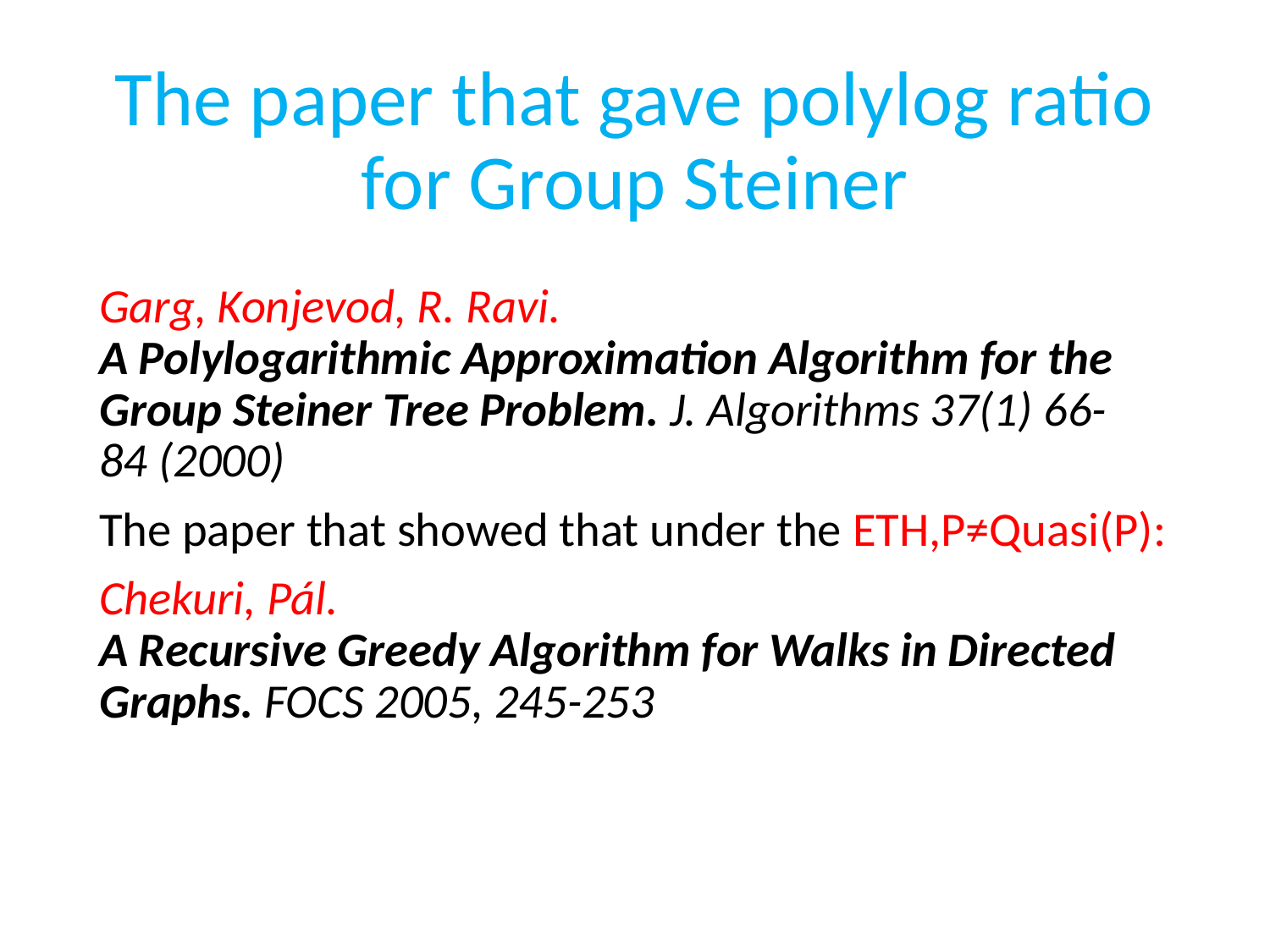

# The paper that gave polylog ratio for Group Steiner
Garg, Konjevod, R. Ravi.
A Polylogarithmic Approximation Algorithm for the Group Steiner Tree Problem. J. Algorithms 37(1) 66-84 (2000)
The paper that showed that under the ETH,P≠Quasi(P):
Chekuri, Pál.
A Recursive Greedy Algorithm for Walks in Directed Graphs. FOCS 2005, 245-253